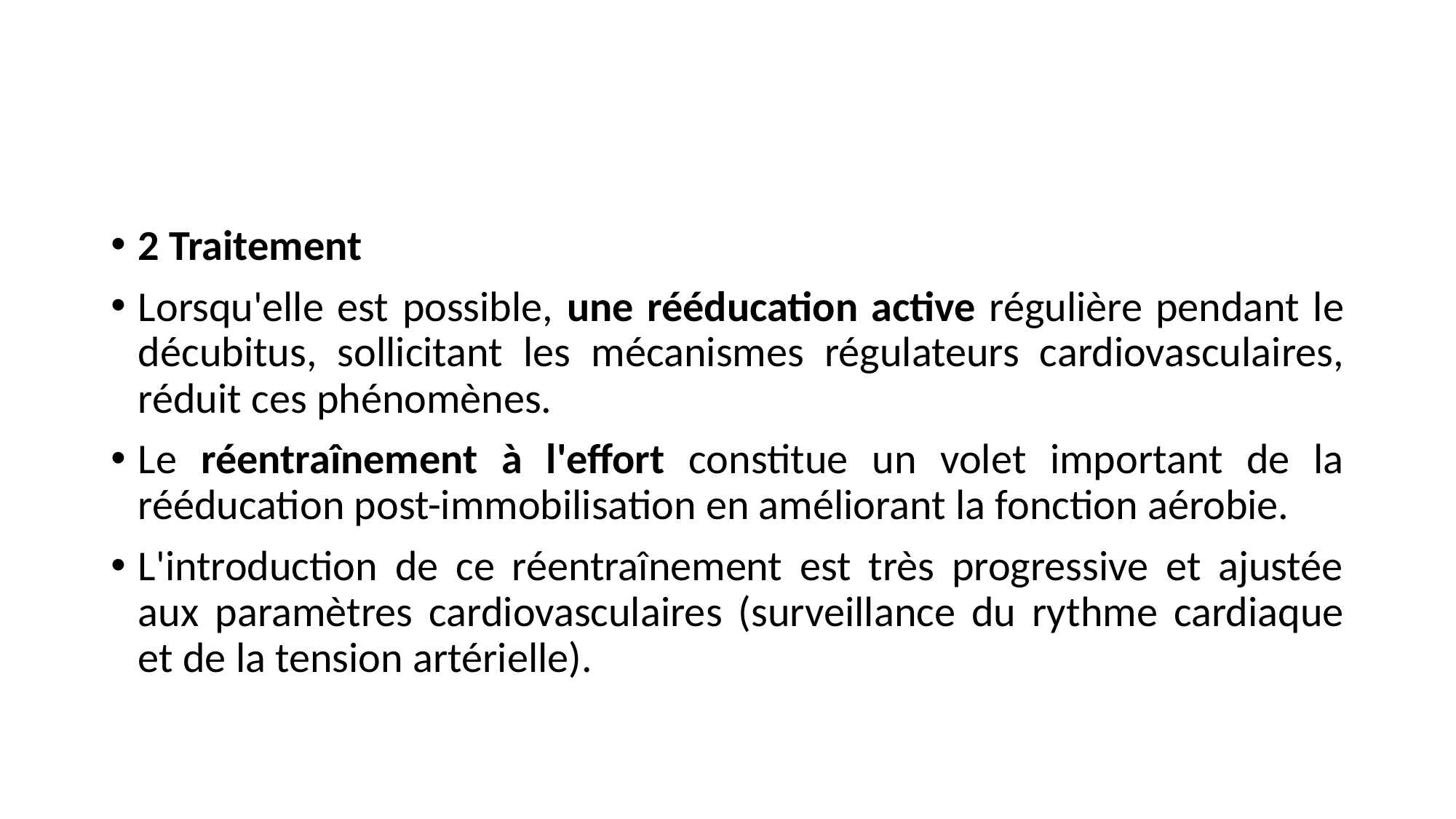

#
2 Traitement
Lorsqu'elle est possible, une rééducation active régulière pendant le décubitus, sollicitant les mécanismes régulateurs cardiovasculaires, réduit ces phénomènes.
Le réentraînement à l'effort constitue un volet important de la rééducation post-immobilisation en améliorant la fonction aérobie.
L'introduction de ce réentraînement est très progressive et ajustée aux paramètres cardiovasculaires (surveillance du rythme cardiaque et de la tension artérielle).